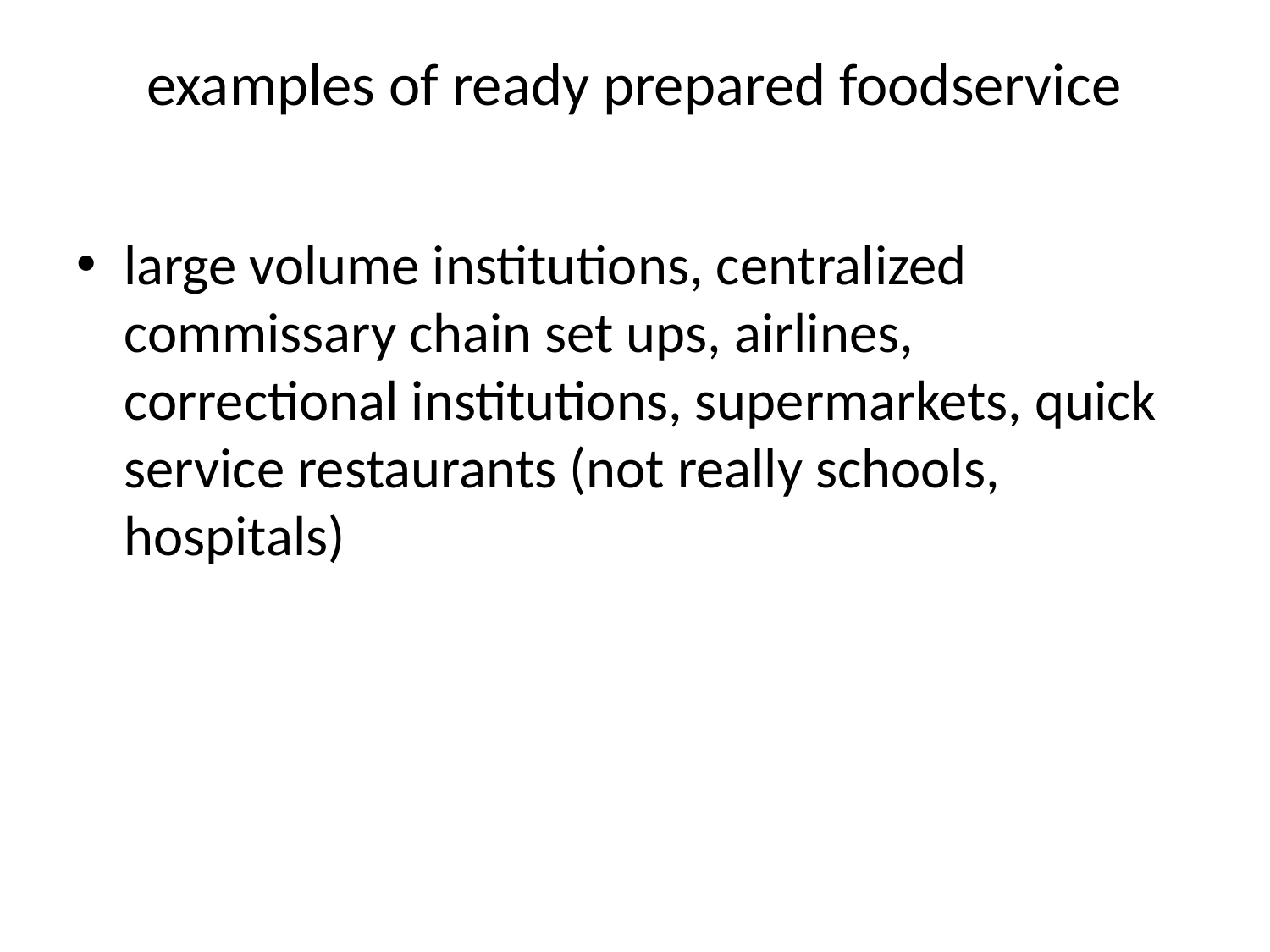

# examples of ready prepared foodservice
large volume institutions, centralized commissary chain set ups, airlines, correctional institutions, supermarkets, quick service restaurants (not really schools, hospitals)